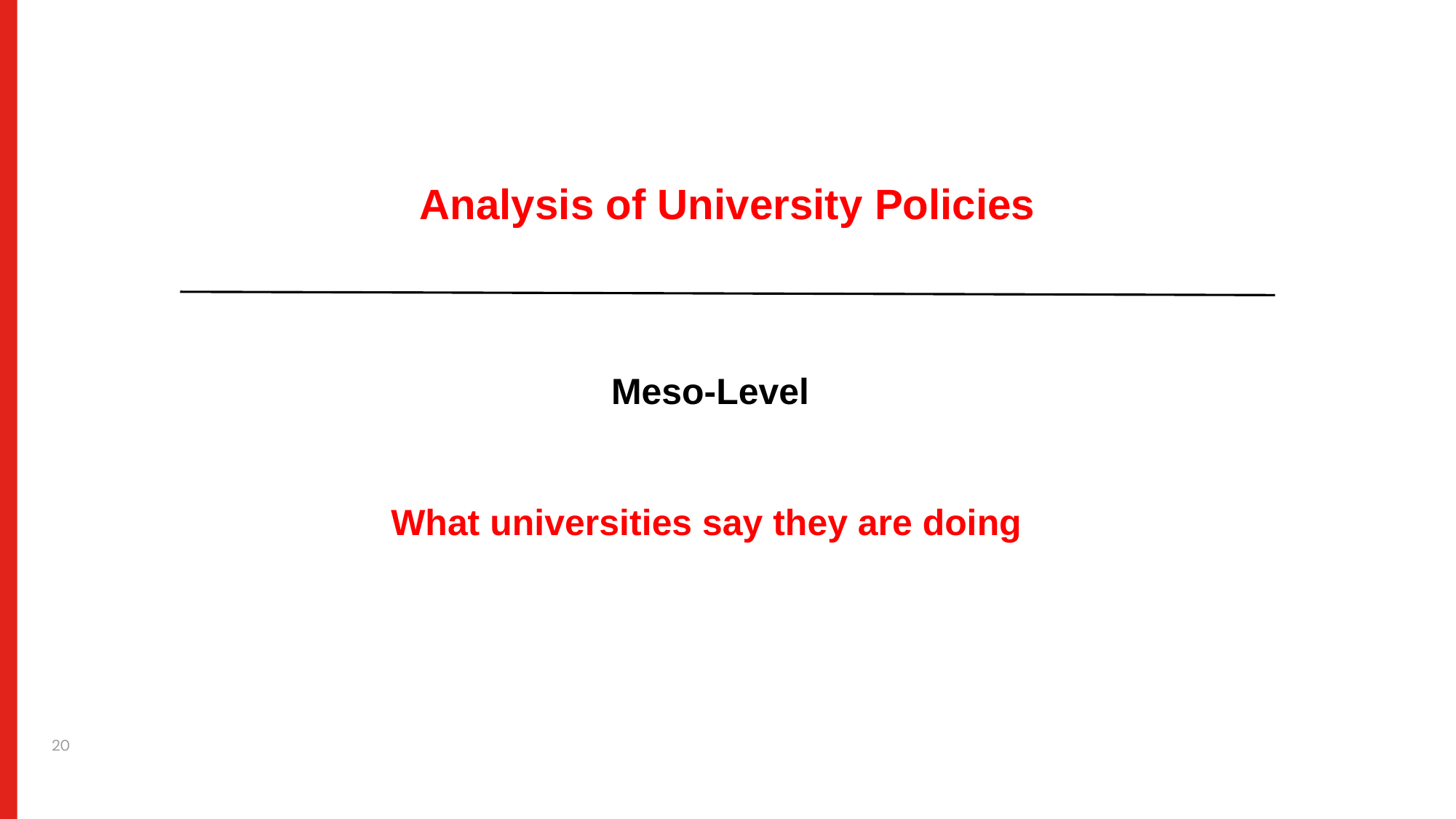

Analysis of University Policies
Meso-Level

What universities say they are doing
20